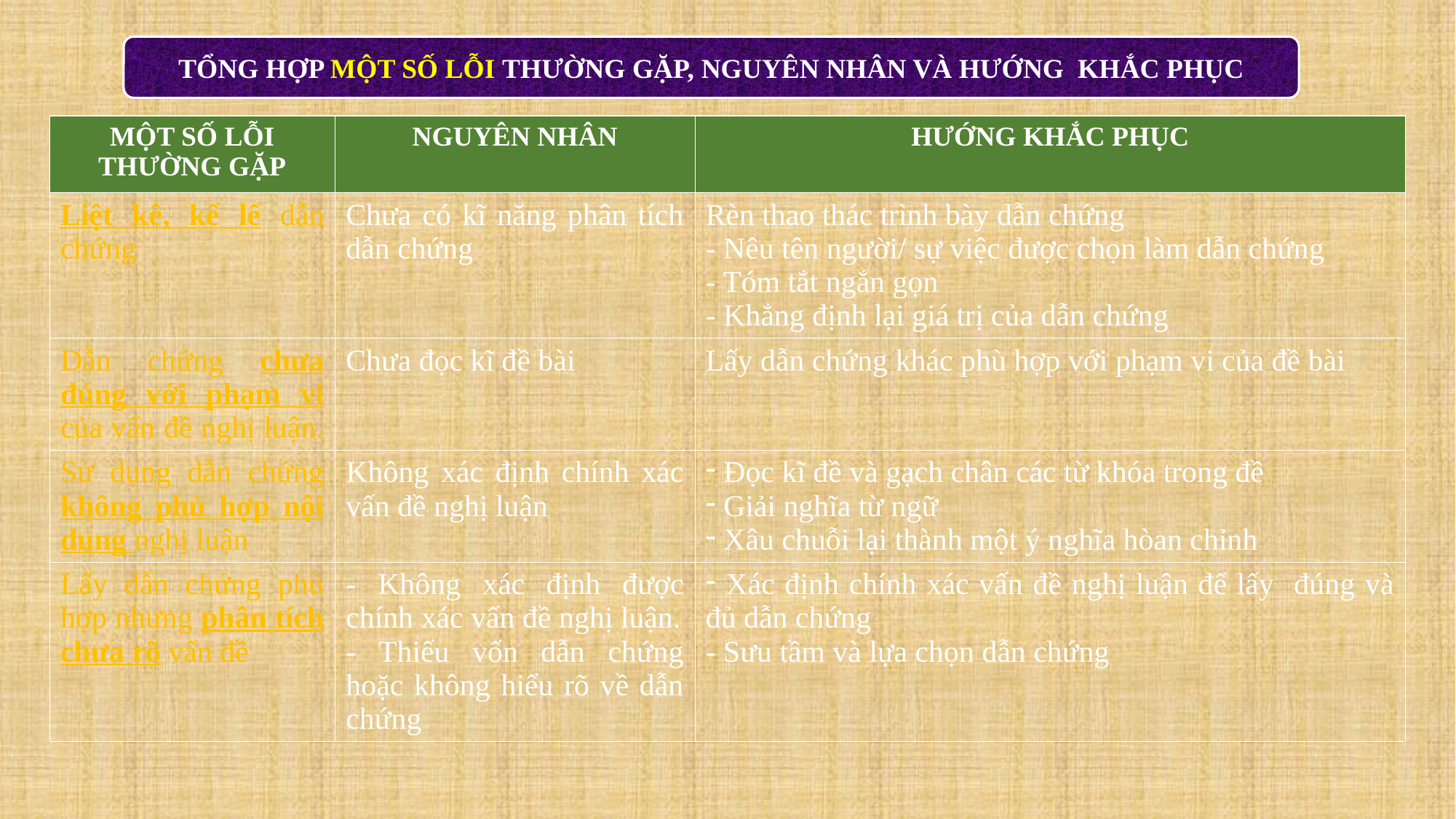

TỔNG HỢP MỘT SỐ LỖI THƯỜNG GẶP, NGUYÊN NHÂN VÀ HƯỚNG  KHẮC PHỤC
| MỘT SỐ LỖI THƯỜNG GẶP | NGUYÊN NHÂN | HƯỚNG KHẮC PHỤC |
| --- | --- | --- |
| Liệt kê, kể lể dẫn chứng | Chưa có kĩ năng phân tích dẫn chứng | Rèn thao thác trình bày dẫn chứng - Nêu tên người/ sự việc được chọn làm dẫn chứng - Tóm tắt ngắn gọn - Khẳng định lại giá trị của dẫn chứng |
| Dẫn chứng chưa đúng với phạm vi của vấn đề nghị luận. | Chưa đọc kĩ đề bài | Lấy dẫn chứng khác phù hợp với phạm vi của đề bài |
| Sử dụng dẫn chứng không phù hợp nội dung nghị luận | Không xác định chính xác vấn đề nghị luận | Đọc kĩ đề và gạch chân các từ khóa trong đề Giải nghĩa từ ngữ Xâu chuỗi lại thành một ý nghĩa hòan chỉnh |
| Lấy dẫn chứng phù hợp nhưng phân tích chưa rõ vấn đề | - Không xác định được chính xác vấn đề nghị luận. - Thiếu vốn dẫn chứng hoặc không hiểu rõ về dẫn chứng | Xác định chính xác vấn đề nghị luận để lấy đúng và đủ dẫn chứng - Sưu tầm và lựa chọn dẫn chứng |